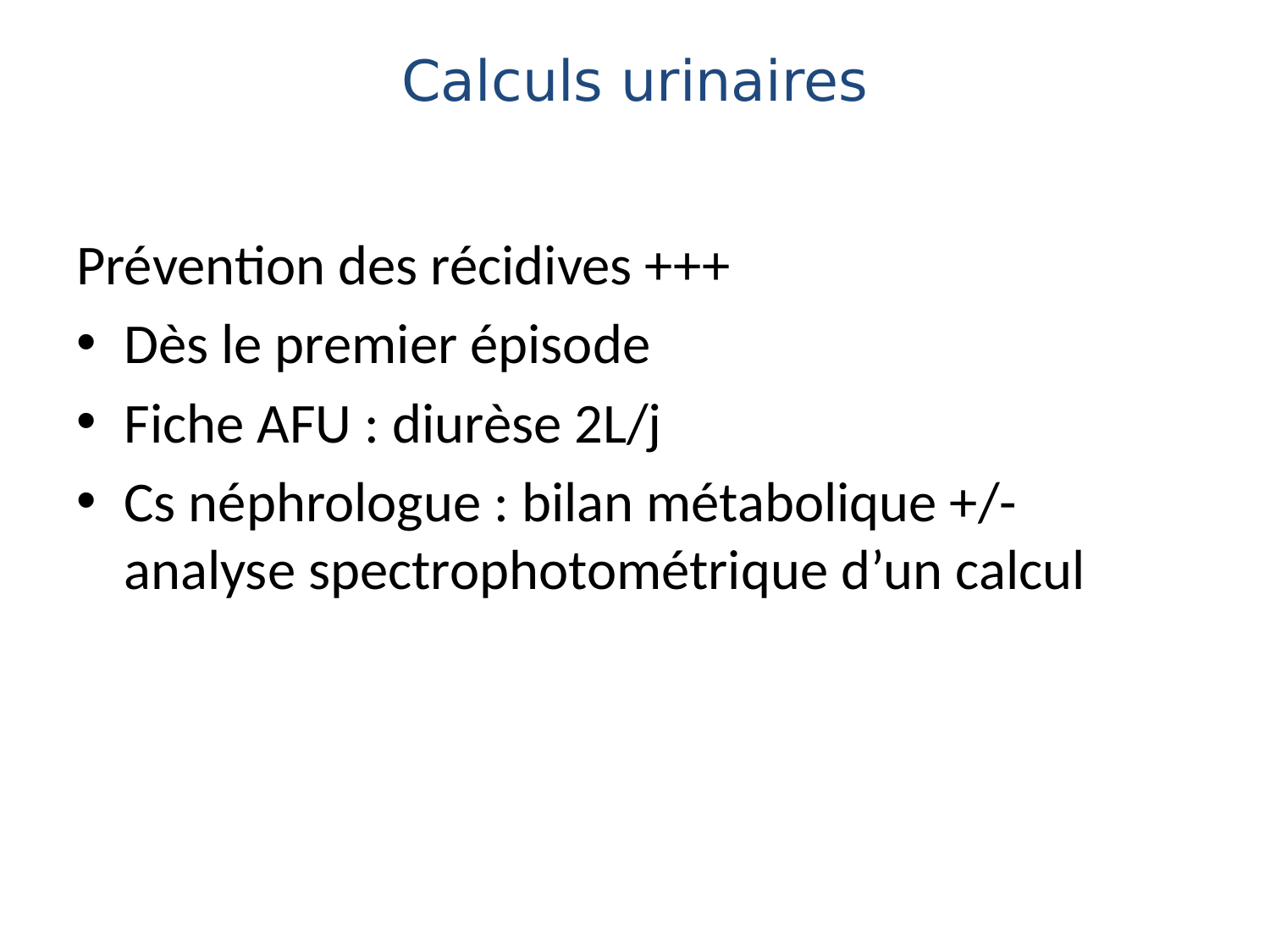

Calculs urinaires
Prévention des récidives +++
Dès le premier épisode
Fiche AFU : diurèse 2L/j
Cs néphrologue : bilan métabolique +/- analyse spectrophotométrique d’un calcul